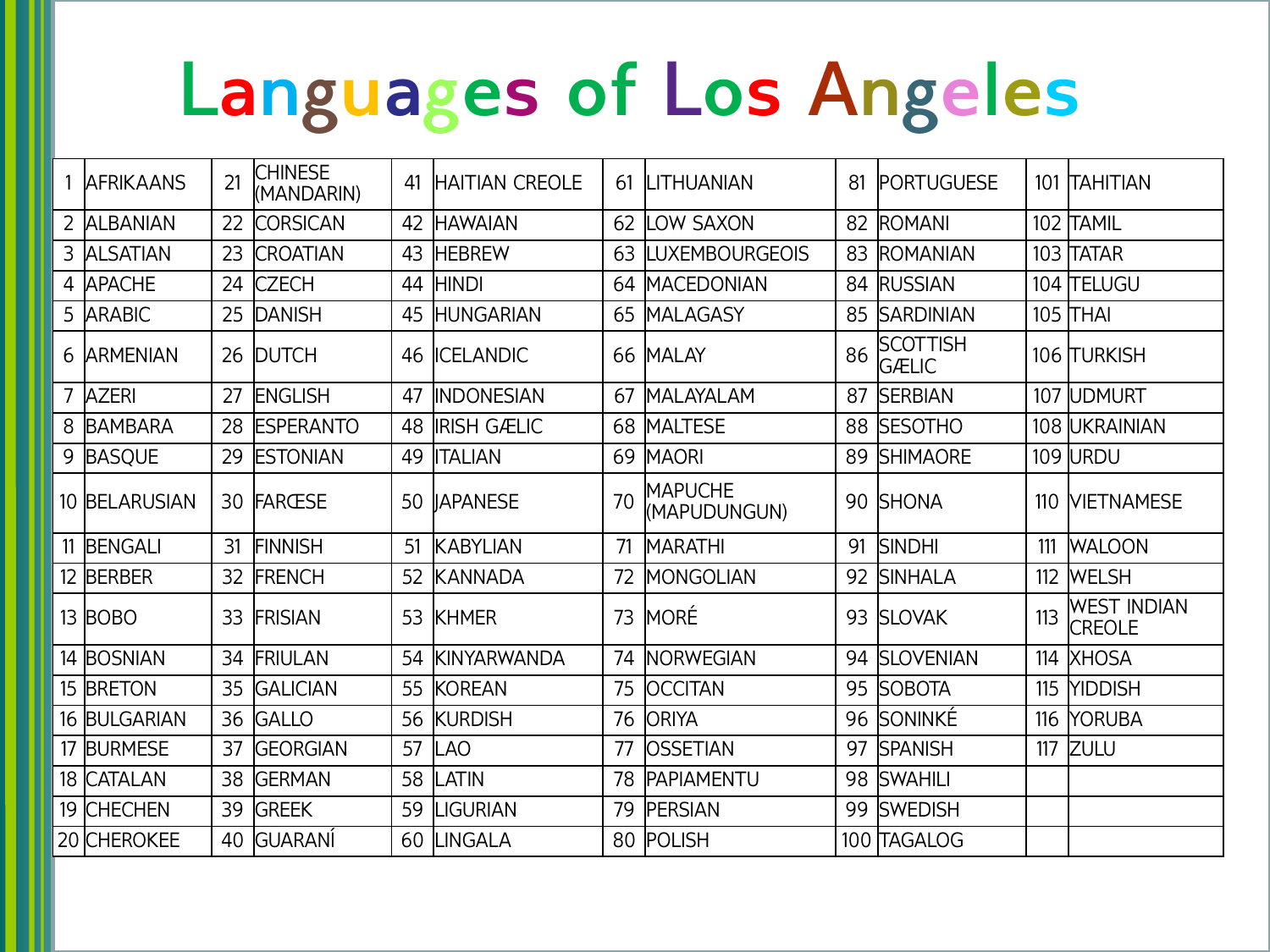

Languages of Los Angeles
| 1 | AFRIKAANS | 21 | CHINESE (MANDARIN) | 41 | HAITIAN CREOLE | 61 | LITHUANIAN | 81 | PORTUGUESE | 101 | TAHITIAN |
| --- | --- | --- | --- | --- | --- | --- | --- | --- | --- | --- | --- |
| 2 | ALBANIAN | 22 | CORSICAN | 42 | HAWAIAN | 62 | LOW SAXON | 82 | ROMANI | 102 | TAMIL |
| 3 | ALSATIAN | 23 | CROATIAN | 43 | HEBREW | 63 | LUXEMBOURGEOIS | 83 | ROMANIAN | 103 | TATAR |
| 4 | APACHE | 24 | CZECH | 44 | HINDI | 64 | MACEDONIAN | 84 | RUSSIAN | 104 | TELUGU |
| 5 | ARABIC | 25 | DANISH | 45 | HUNGARIAN | 65 | MALAGASY | 85 | SARDINIAN | 105 | THAI |
| 6 | ARMENIAN | 26 | DUTCH | 46 | ICELANDIC | 66 | MALAY | 86 | SCOTTISH GAELIC | 106 | TURKISH |
| 7 | AZERI | 27 | ENGLISH | 47 | INDONESIAN | 67 | MALAYALAM | 87 | SERBIAN | 107 | UDMURT |
| 8 | BAMBARA | 28 | ESPERANTO | 48 | IRISH GAELIC | 68 | MALTESE | 88 | SESOTHO | 108 | UKRAINIAN |
| 9 | BASQUE | 29 | ESTONIAN | 49 | ITALIAN | 69 | MAORI | 89 | SHIMAORE | 109 | URDU |
| 10 | BELARUSIAN | 30 | FAROESE | 50 | JAPANESE | 70 | MAPUCHE (MAPUDUNGUN) | 90 | SHONA | 110 | VIETNAMESE |
| 11 | BENGALI | 31 | FINNISH | 51 | KABYLIAN | 71 | MARATHI | 91 | SINDHI | 111 | WALOON |
| 12 | BERBER | 32 | FRENCH | 52 | KANNADA | 72 | MONGOLIAN | 92 | SINHALA | 112 | WELSH |
| 13 | BOBO | 33 | FRISIAN | 53 | KHMER | 73 | MORÉ | 93 | SLOVAK | 113 | WEST INDIAN CREOLE |
| 14 | BOSNIAN | 34 | FRIULAN | 54 | KINYARWANDA | 74 | NORWEGIAN | 94 | SLOVENIAN | 114 | XHOSA |
| 15 | BRETON | 35 | GALICIAN | 55 | KOREAN | 75 | OCCITAN | 95 | SOBOTA | 115 | YIDDISH |
| 16 | BULGARIAN | 36 | GALLO | 56 | KURDISH | 76 | ORIYA | 96 | SONINKÉ | 116 | YORUBA |
| 17 | BURMESE | 37 | GEORGIAN | 57 | LAO | 77 | OSSETIAN | 97 | SPANISH | 117 | ZULU |
| 18 | CATALAN | 38 | GERMAN | 58 | LATIN | 78 | PAPIAMENTU | 98 | SWAHILI |  |  |
| 19 | CHECHEN | 39 | GREEK | 59 | LIGURIAN | 79 | PERSIAN | 99 | SWEDISH |  |  |
| 20 | CHEROKEE | 40 | GUARANÍ | 60 | LINGALA | 80 | POLISH | 100 | TAGALOG |  |  |